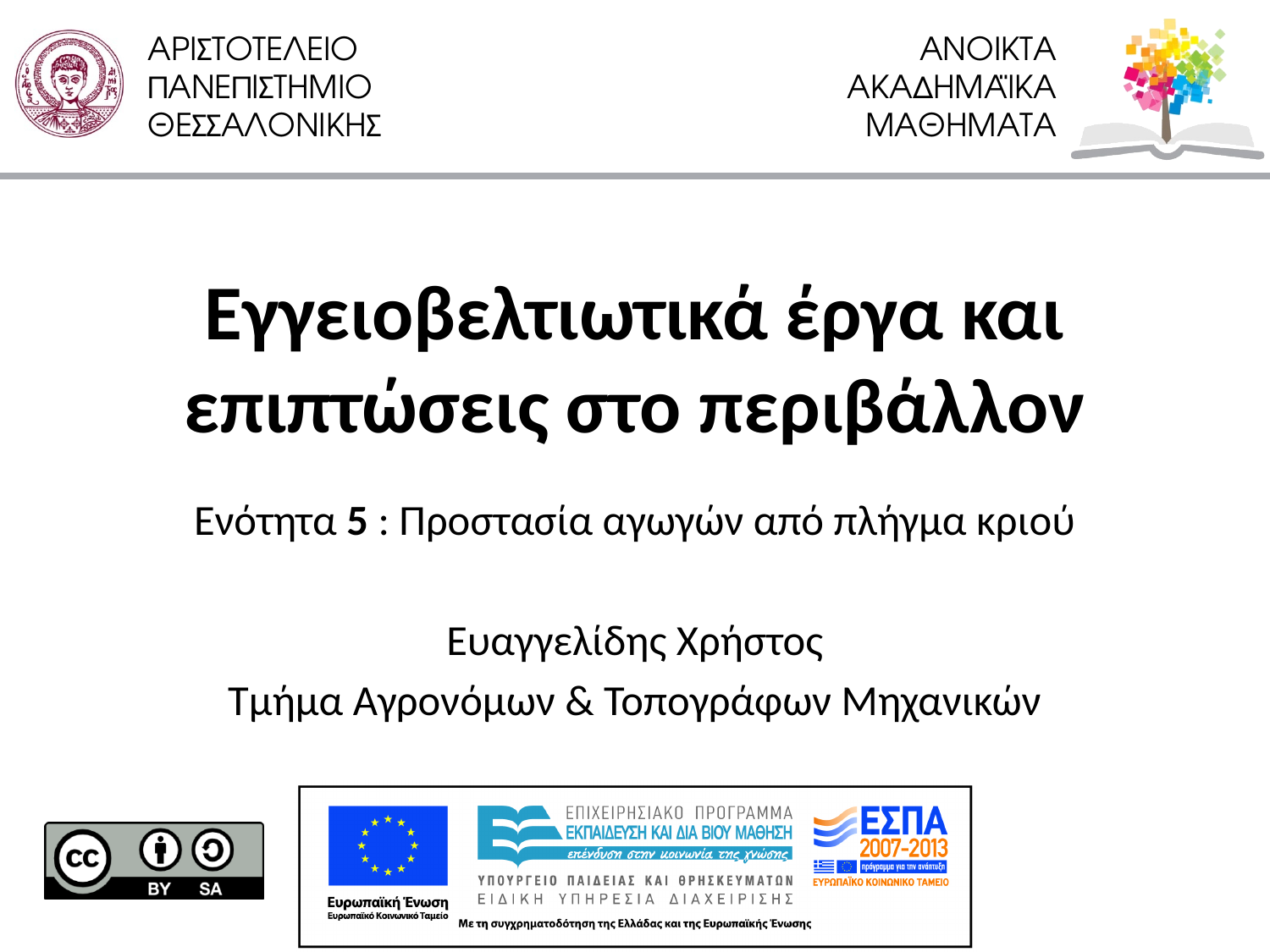

# Eγγειοβελτιωτικά έργα και επιπτώσεις στο περιβάλλον
Ενότητα 5 : Προστασία αγωγών από πλήγμα κριού

Ευαγγελίδης Χρήστος
Τμήμα Αγρονόμων & Τοπογράφων Μηχανικών